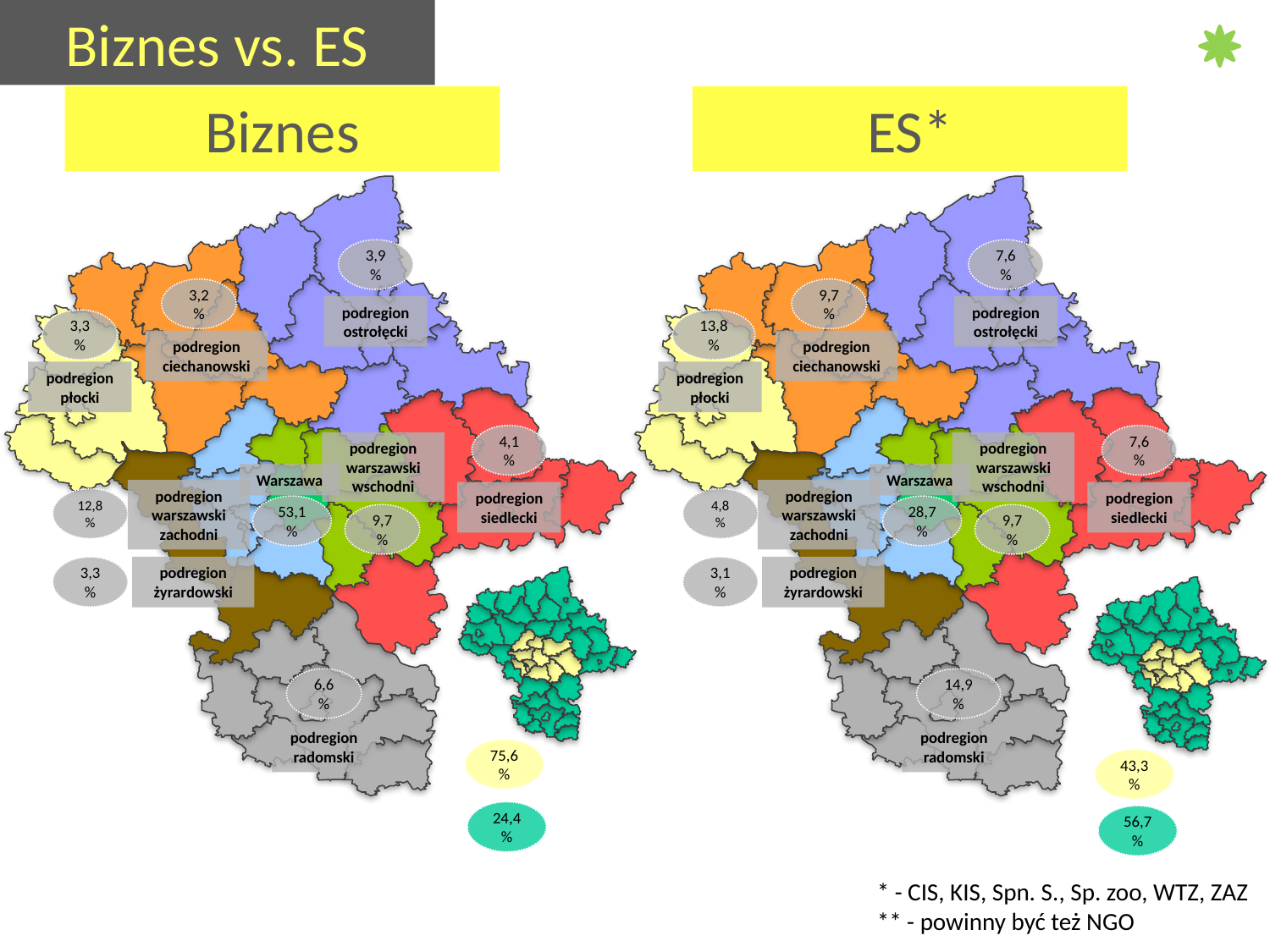

# Biznes vs. ES

Biznes
ES*

podregion
ostrołęcki
podregion płocki
Warszawa
podregion
siedlecki
podregion radomski
3,9%
3,2%
3,3%
podregion ciechanowski
4,1%
podregion warszawski wschodni
podregion warszawski zachodni
12,8%
53,1%
9,7%
podregion żyrardowski
3,3%
6,6%

podregion
ostrołęcki
podregion płocki
Warszawa
podregion
siedlecki
podregion radomski
7,6%
9,7
%
13,8
%
podregion ciechanowski
7,6%
podregion warszawski wschodni
podregion warszawski zachodni
4,8%
28,7%
9,7%
podregion żyrardowski
3,1%
14,9
%

75,6%
43,3%
24,4%
56,7%
* - CIS, KIS, Spn. S., Sp. zoo, WTZ, ZAZ
** - powinny być też NGO